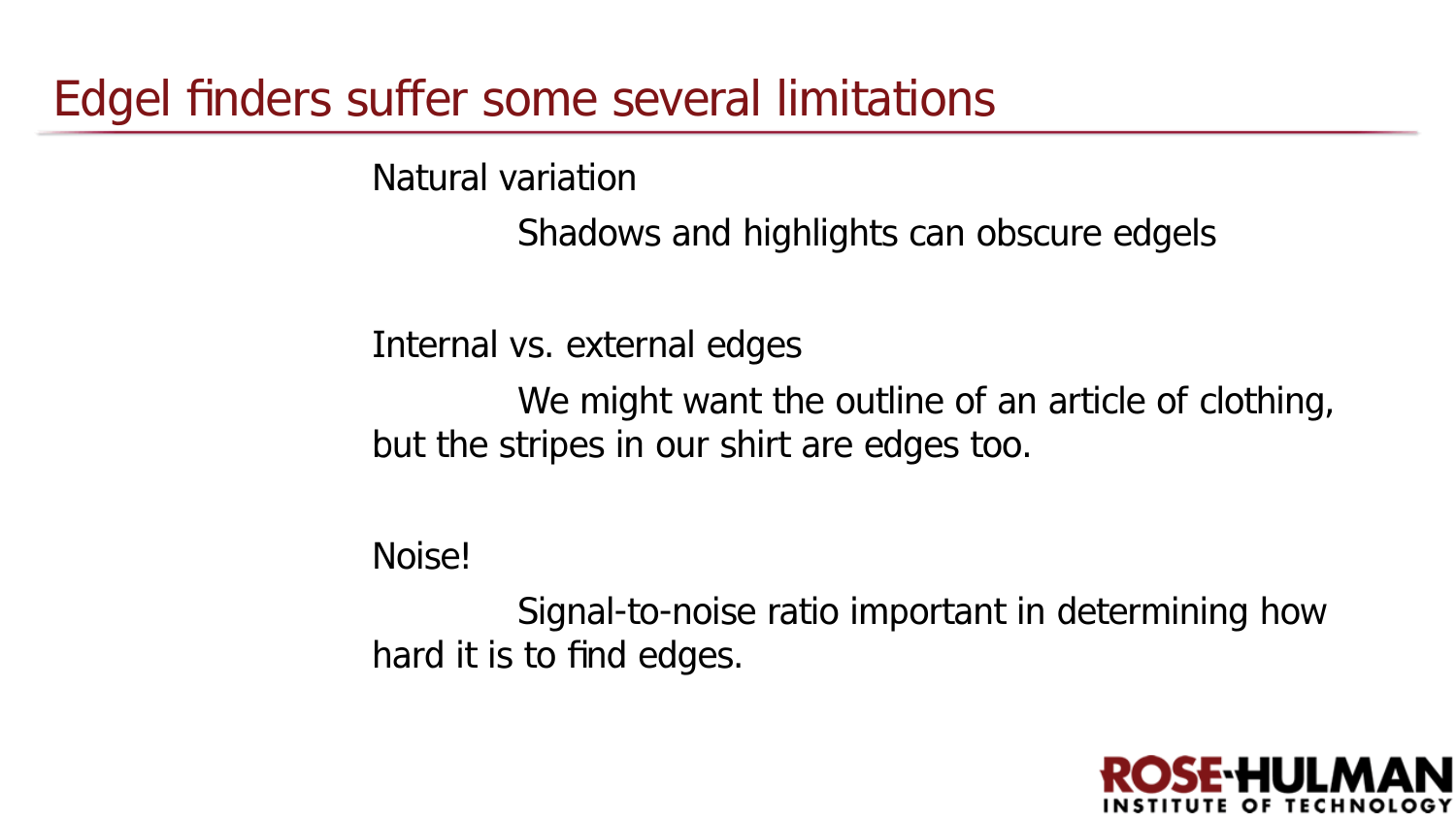

# Edgel finders suffer some several limitations
Natural variation
	Shadows and highlights can obscure edgels

Internal vs. external edges
	We might want the outline of an article of clothing, 	but the stripes in our shirt are edges too.

Noise!
	Signal-to-noise ratio important in determining how 	hard it is to find edges.